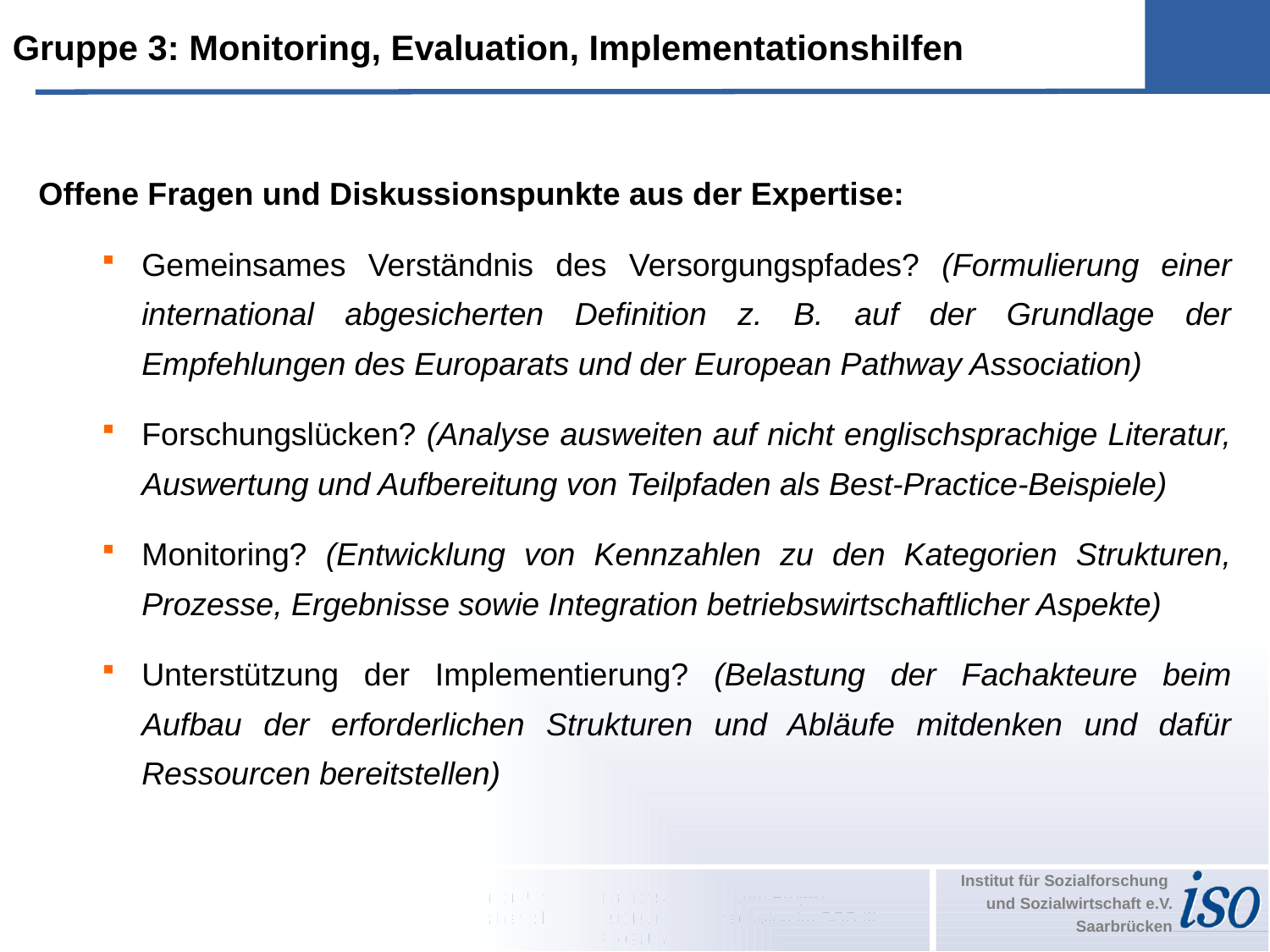

Gruppe 3: Monitoring, Evaluation, Implementationshilfen

Offene Fragen und Diskussionspunkte aus der Expertise:
Gemeinsames Verständnis des Versorgungspfades? (Formulierung einer international abgesicherten Definition z. B. auf der Grundlage der Empfehlungen des Europarats und der European Pathway Association)
Forschungslücken? (Analyse ausweiten auf nicht englischsprachige Literatur, Auswertung und Aufbereitung von Teilpfaden als Best-Practice-Beispiele)
Monitoring? (Entwicklung von Kennzahlen zu den Kategorien Strukturen, Prozesse, Ergebnisse sowie Integration betriebswirtschaftlicher Aspekte)
Unterstützung der Implementierung? (Belastung der Fachakteure beim Aufbau der erforderlichen Strukturen und Abläufe mitdenken und dafür Ressourcen bereitstellen)